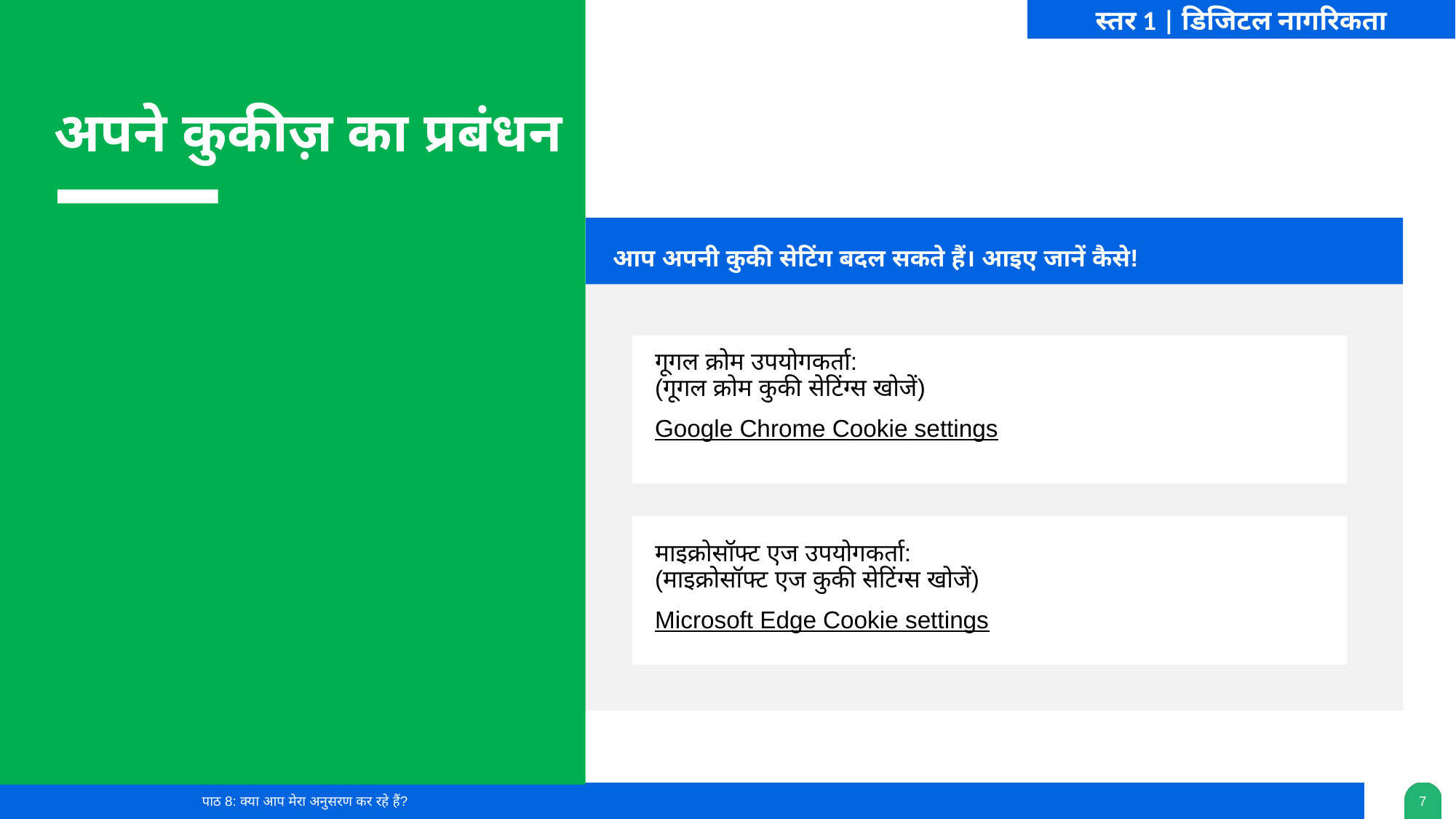

अपने कुकीज़ का प्रबंधन

आप अपनी कुकी सेटिंग बदल सकते हैं। आइए जानें कैसे!

गूगल क्रोम उपयोगकर्ता:
(गूगल क्रोम कुकी सेटिंग्स खोजें)
Google Chrome Cookie settings

माइक्रोसॉफ्ट एज उपयोगकर्ता:
(माइक्रोसॉफ्ट एज कुकी सेटिंग्स खोजें)
Microsoft Edge Cookie settings